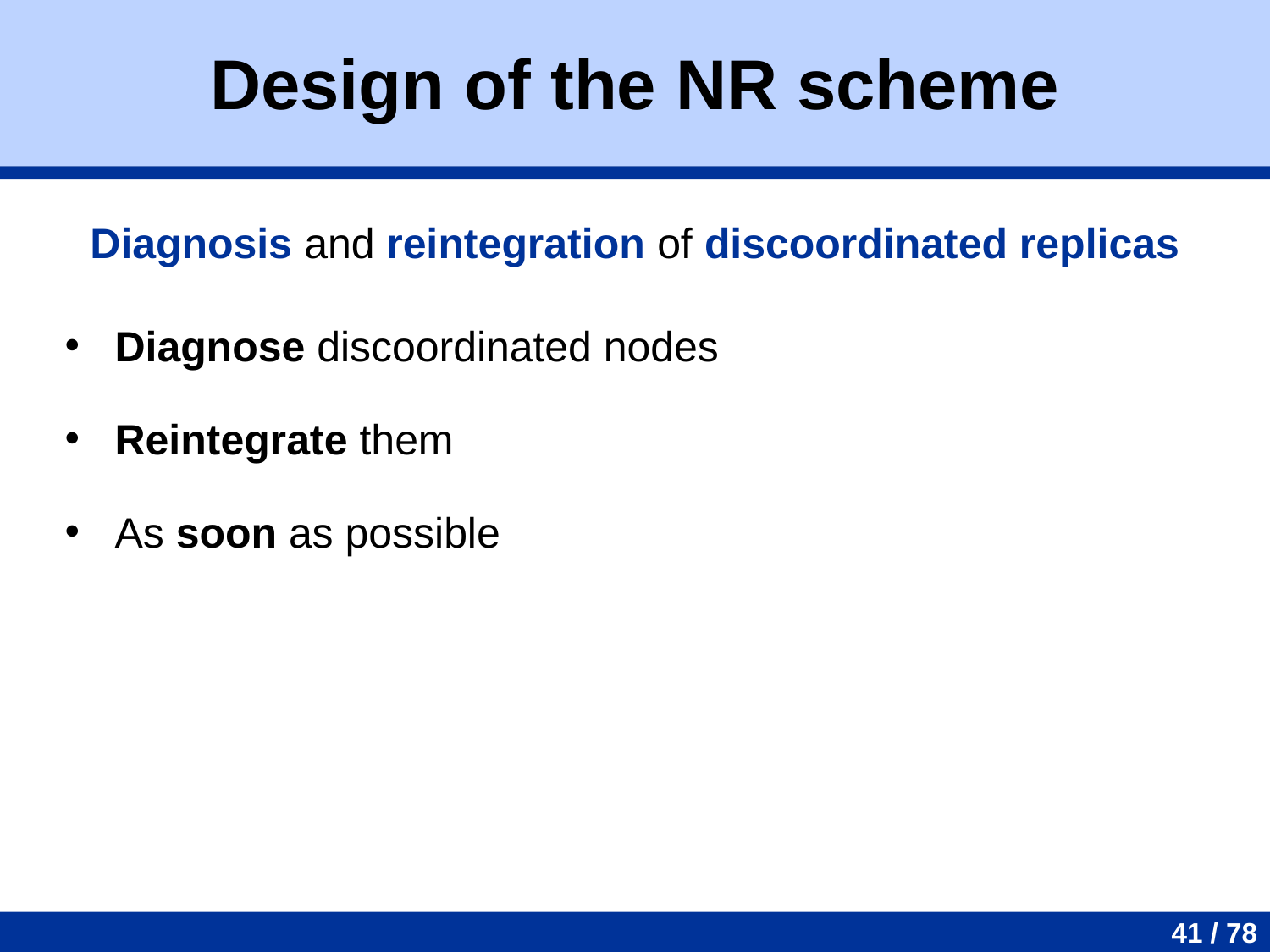

Design of the NR scheme

Diagnosis and reintegration of discoordinated replicas
Diagnose discoordinated nodes
Reintegrate them
As soon as possible

41 / 78